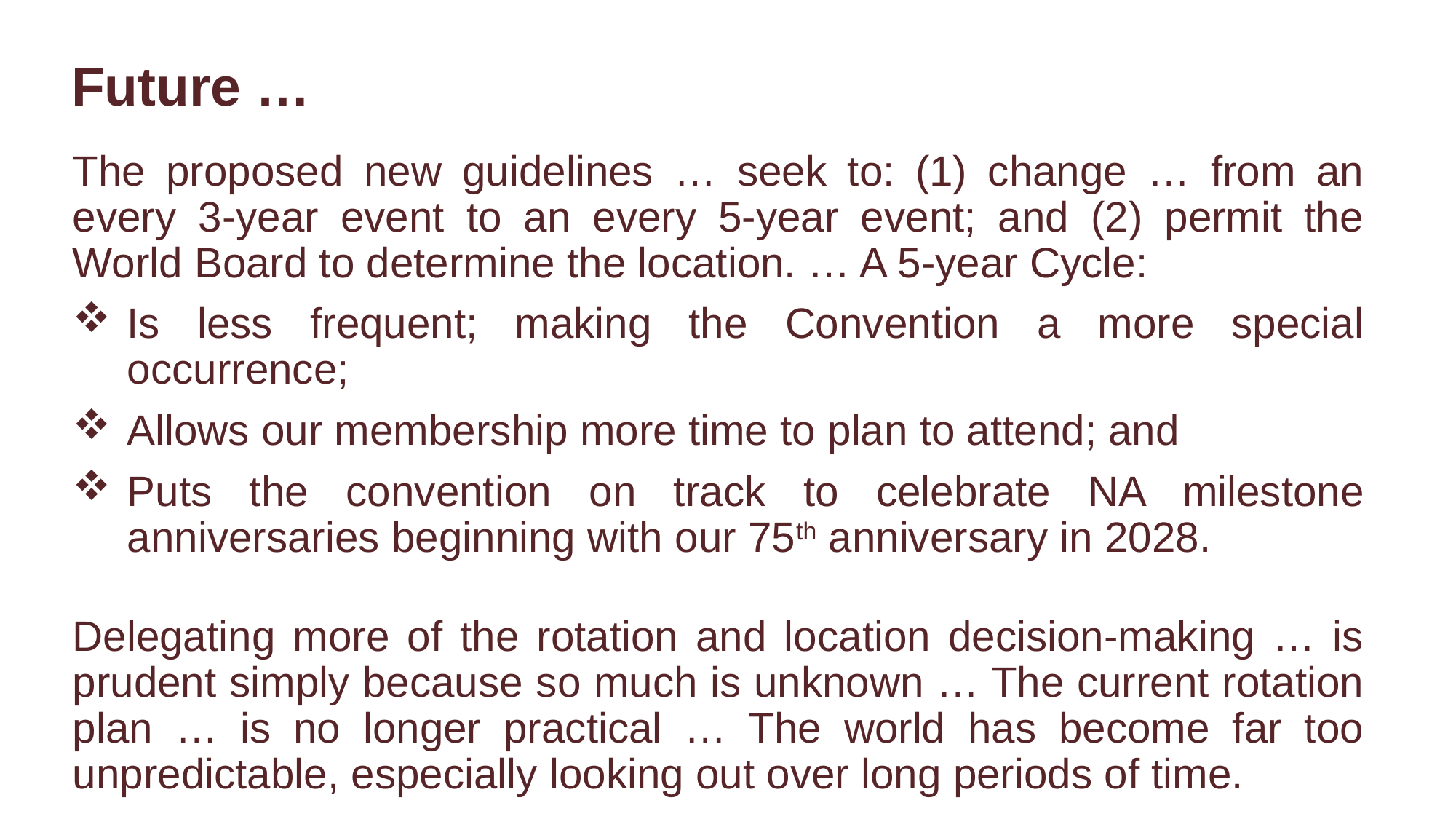

Future …
The proposed new guidelines … seek to: (1) change … from an every 3-year event to an every 5-year event; and (2) permit the World Board to determine the location. … A 5-year Cycle:
Is less frequent; making the Convention a more special occurrence;
Allows our membership more time to plan to attend; and
Puts the convention on track to celebrate NA milestone anniversaries beginning with our 75th anniversary in 2028.

Delegating more of the rotation and location decision-making … is prudent simply because so much is unknown … The current rotation plan … is no longer practical … The world has become far too unpredictable, especially looking out over long periods of time.